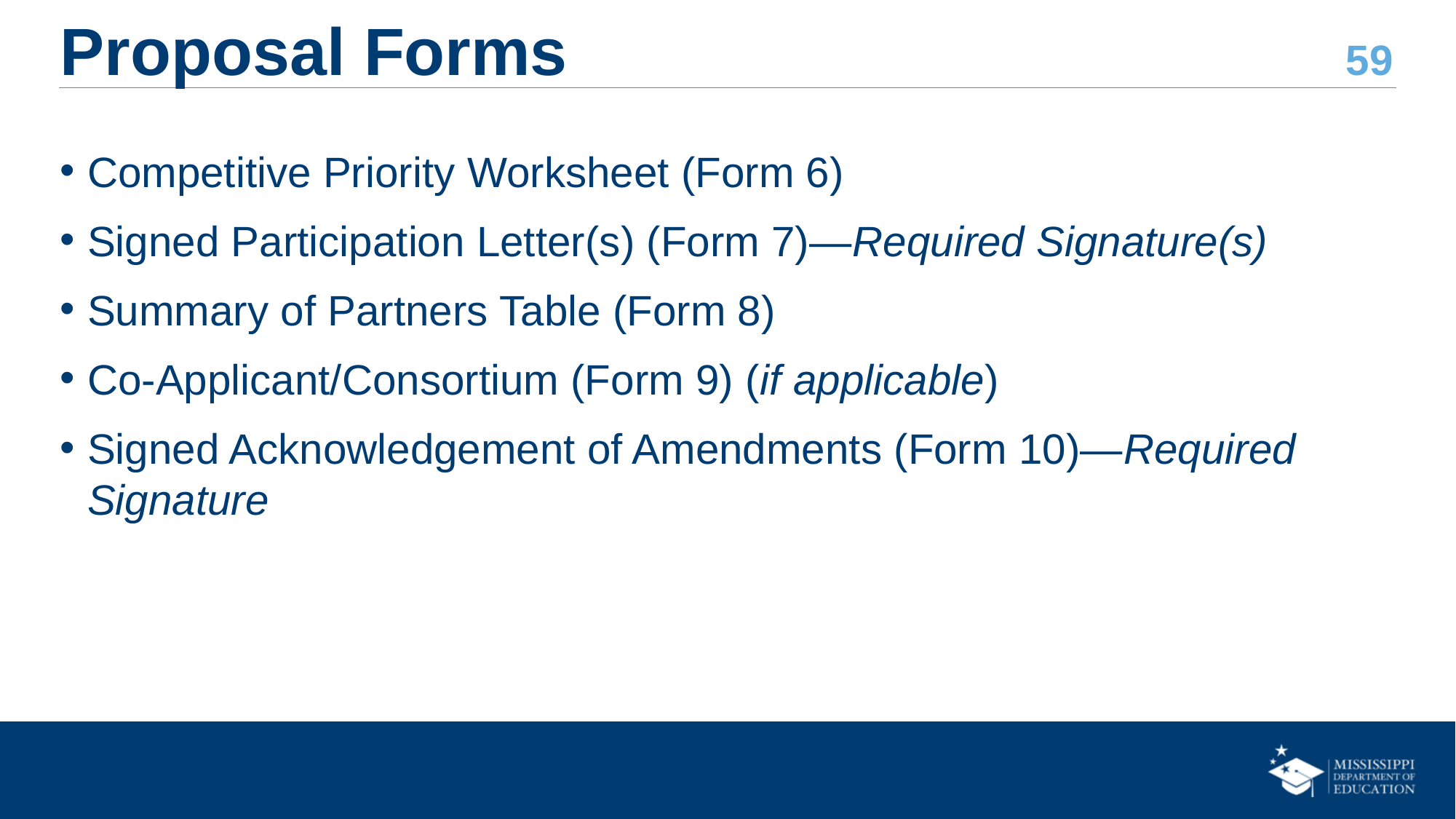

# Proposal Forms
Competitive Priority Worksheet (Form 6)
Signed Participation Letter(s) (Form 7)—Required Signature(s)
Summary of Partners Table (Form 8)
Co-Applicant/Consortium (Form 9) (if applicable)
Signed Acknowledgement of Amendments (Form 10)—Required Signature